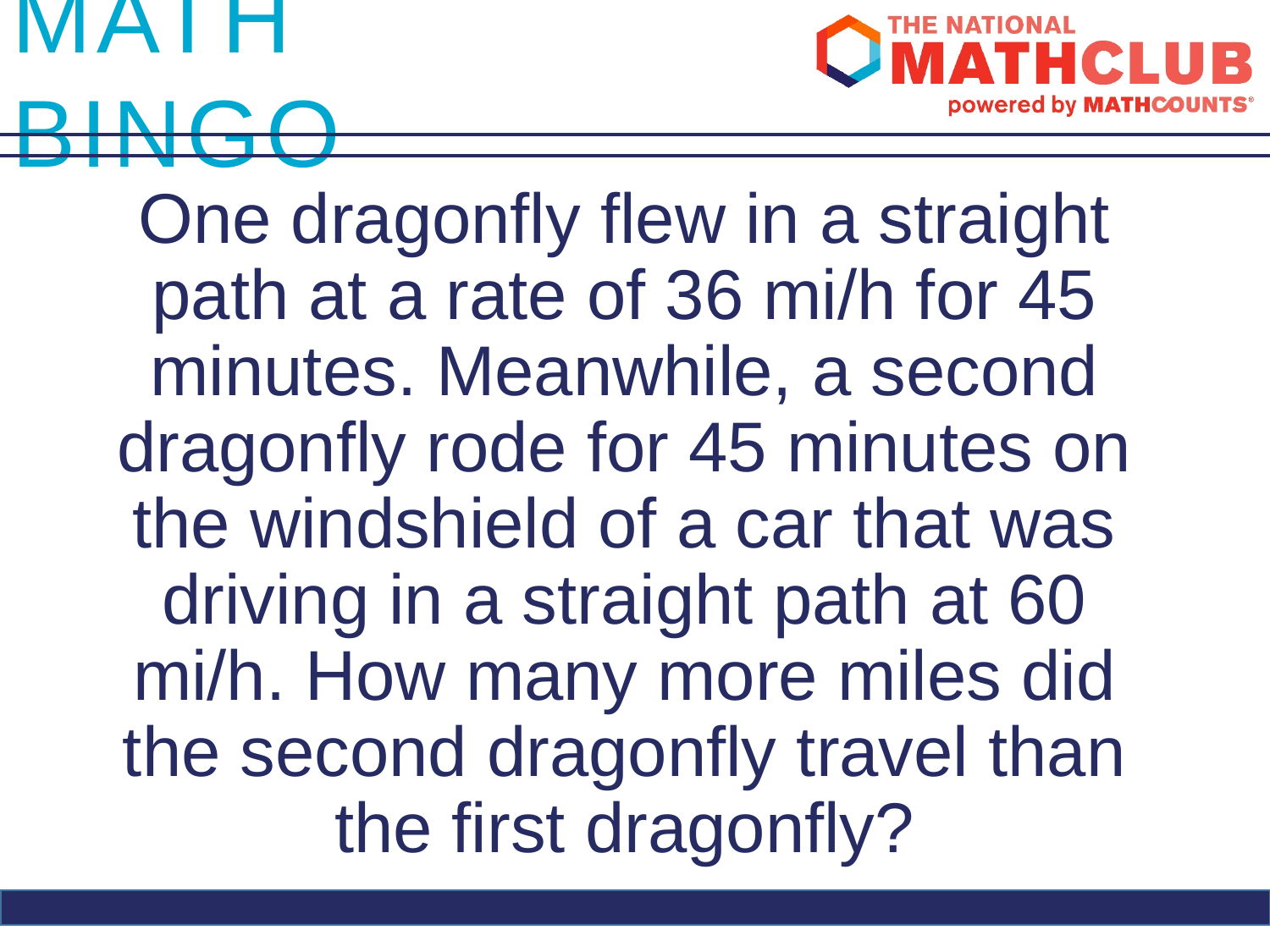

One dragonfly flew in a straight path at a rate of 36 mi/h for 45 minutes. Meanwhile, a second dragonfly rode for 45 minutes on the windshield of a car that was driving in a straight path at 60 mi/h. How many more miles did the second dragonfly travel than the first dragonfly?